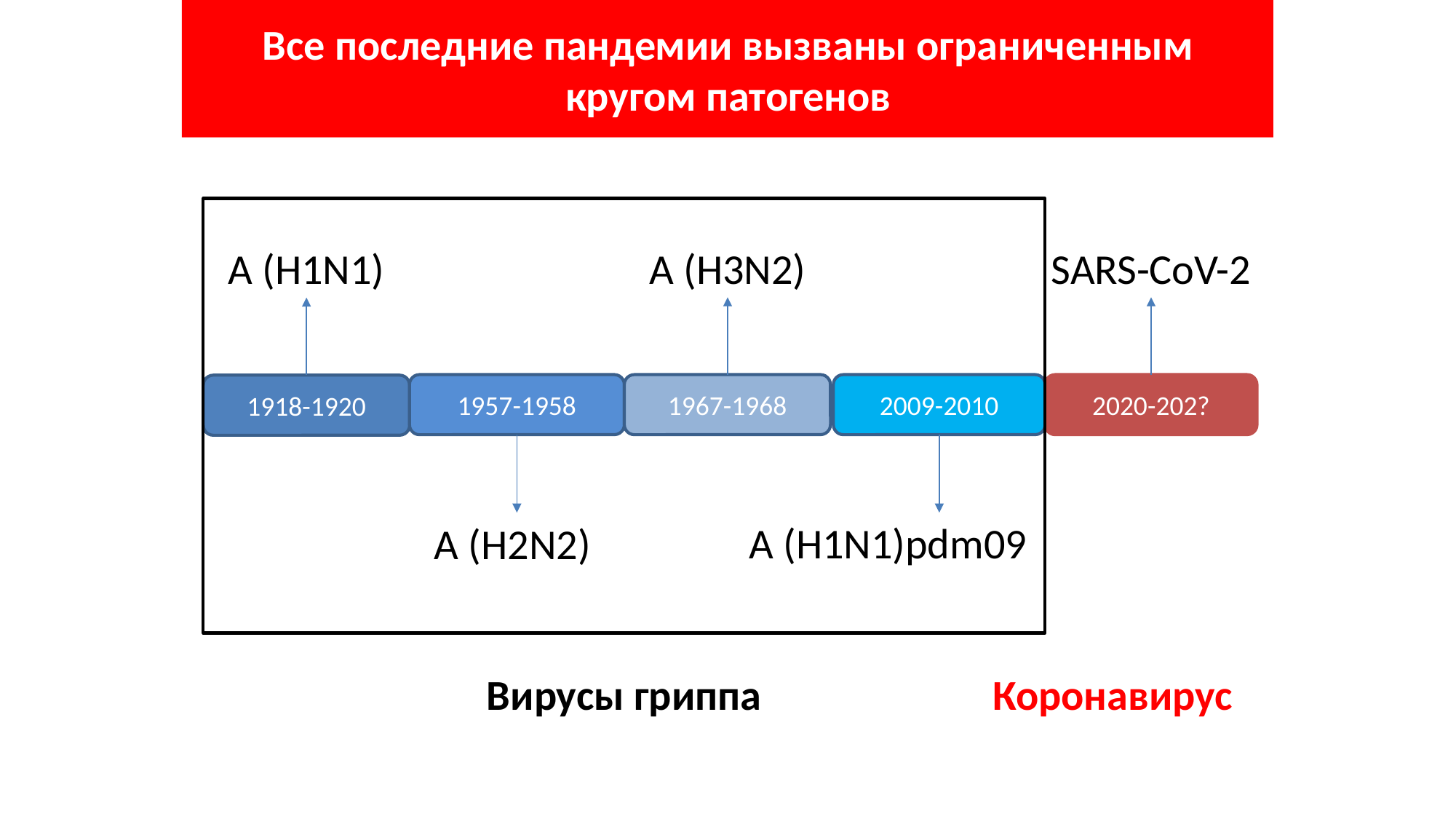

Все последние пандемии вызваны ограниченным кругом патогенов

SARS-CoV-2
А (H1N1)
А (H3N2)
1957-1958
1967-1968
2009-2010
2020-202?
1918-1920
А (H1N1)pdm09
А (H2N2)
Вирусы гриппа
Коронавирус